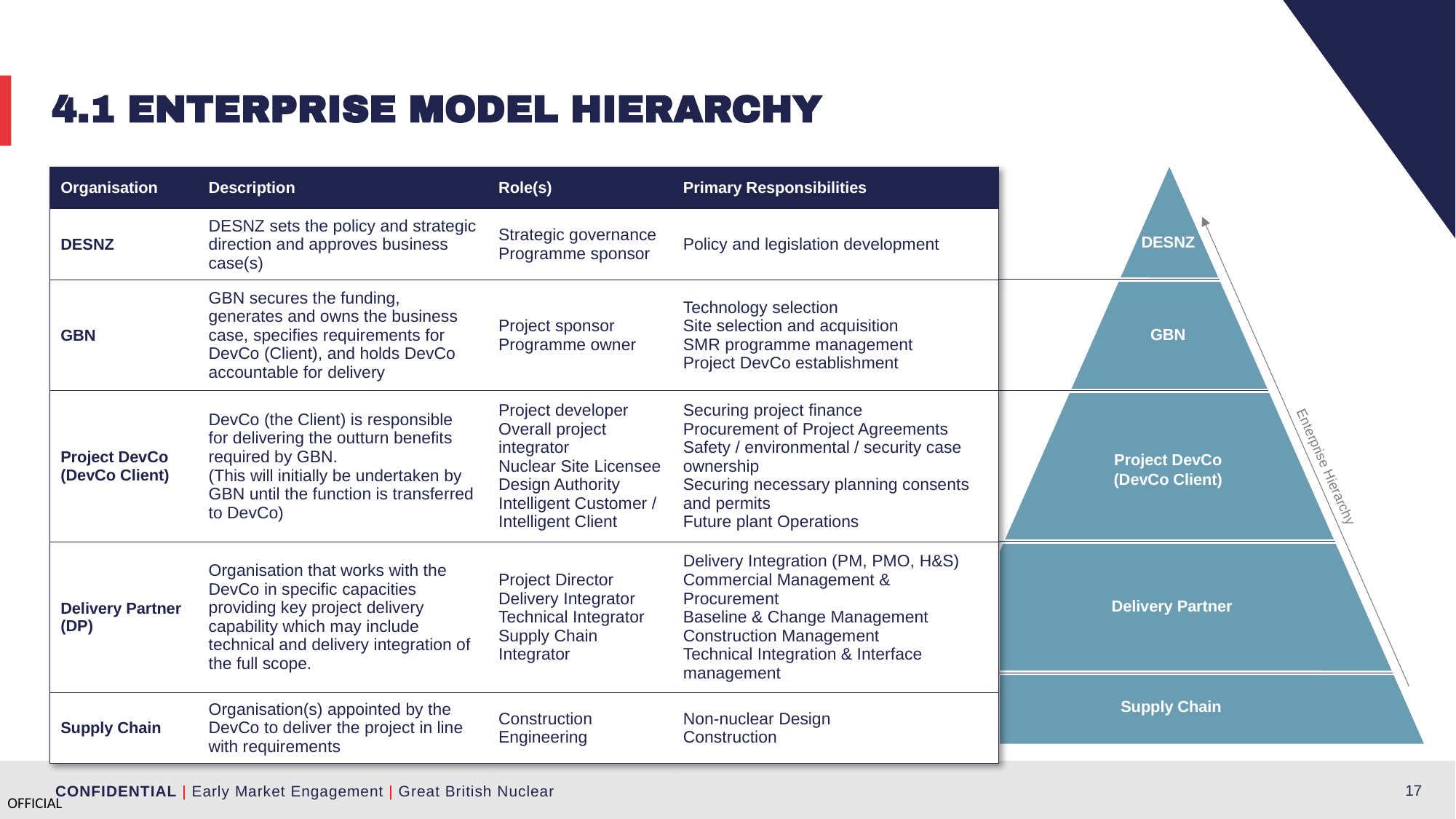

4.1 Enterprise model hierarchy
| Organisation | Description | Role(s) | Primary Responsibilities |
| --- | --- | --- | --- |
| DESNZ | DESNZ sets the policy and strategic direction and approves business case(s) | Strategic governance Programme sponsor | Policy and legislation development |
| GBN | GBN secures the funding, generates and owns the business case, specifies requirements for DevCo (Client), and holds DevCo accountable for delivery | Project sponsor Programme owner | Technology selection Site selection and acquisition SMR programme management Project DevCo establishment |
| Project DevCo (DevCo Client) | DevCo (the Client) is responsible for delivering the outturn benefits required by GBN. (This will initially be undertaken by GBN until the function is transferred to DevCo) | Project developer Overall project integrator Nuclear Site Licensee Design Authority Intelligent Customer / Intelligent Client | Securing project finance Procurement of Project Agreements Safety / environmental / security case ownership Securing necessary planning consents and permits Future plant Operations |
| Delivery Partner (DP) | Organisation that works with the DevCo in specific capacities providing key project delivery capability which may include technical and delivery integration of the full scope. | Project Director Delivery Integrator Technical Integrator Supply Chain Integrator | Delivery Integration (PM, PMO, H&S) Commercial Management & Procurement Baseline & Change Management Construction Management Technical Integration & Interface management |
| Supply Chain | Organisation(s) appointed by the DevCo to deliver the project in line with requirements | Construction Engineering | Non-nuclear Design Construction |

DESNZ

GBN

Project DevCo (DevCo Client)
Enterprise Hierarchy

Delivery Partner

Supply Chain